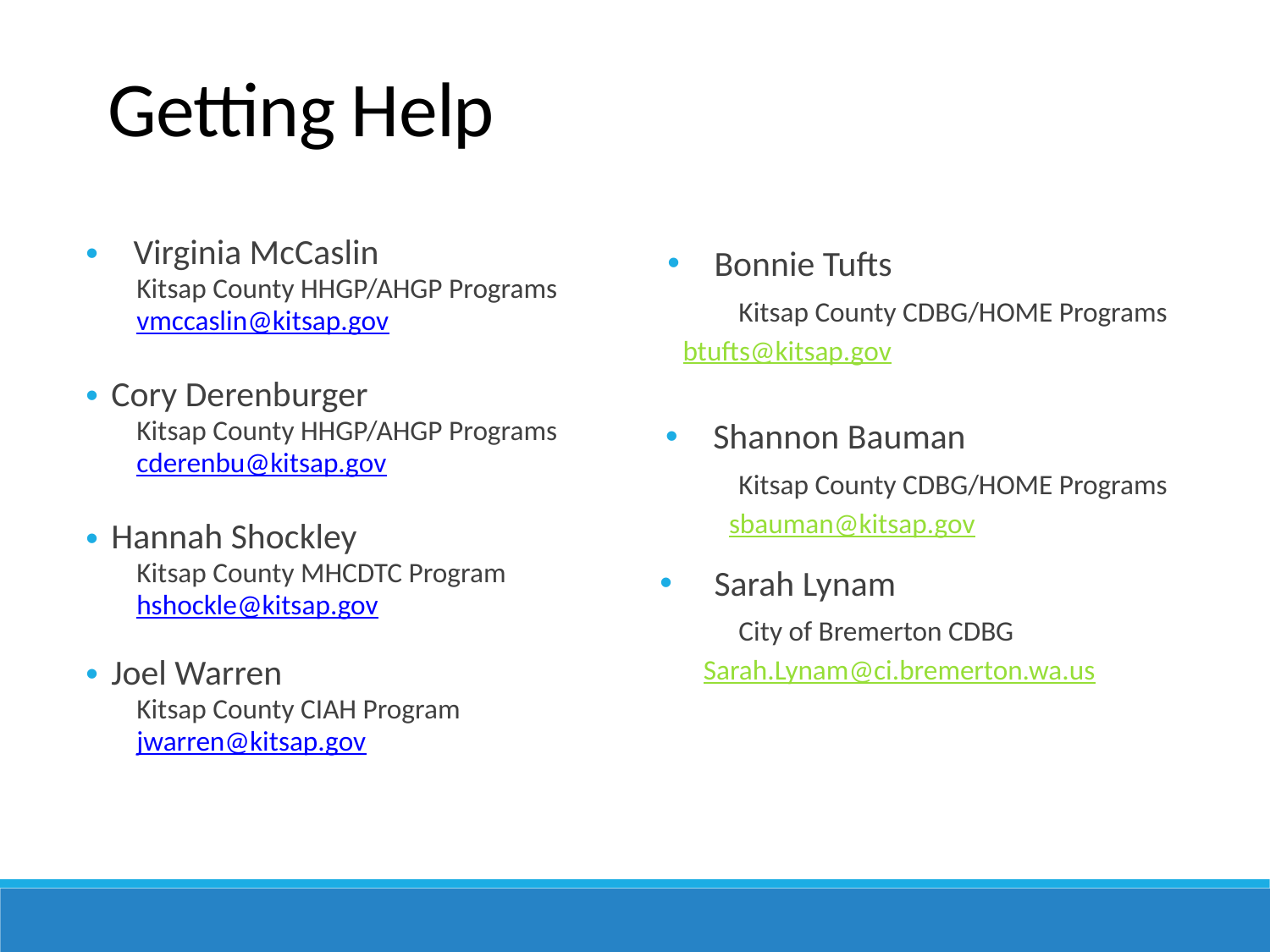

Getting Help

Virginia McCaslin
	Kitsap County HHGP/AHGP Programs
vmccaslin@kitsap.gov

Cory Derenburger
	Kitsap County HHGP/AHGP Programs
cderenbu@kitsap.gov

Hannah Shockley
	Kitsap County MHCDTC Program
hshockle@kitsap.gov

Joel Warren
	Kitsap County CIAH Program
jwarren@kitsap.gov

Bonnie Tufts
	Kitsap County CDBG/HOME Programs
btufts@kitsap.gov

Shannon Bauman
	Kitsap County CDBG/HOME Programs
sbauman@kitsap.gov

Sarah Lynam
	City of Bremerton CDBG
Sarah.Lynam@ci.bremerton.wa.us

|  |  |
| --- | --- |